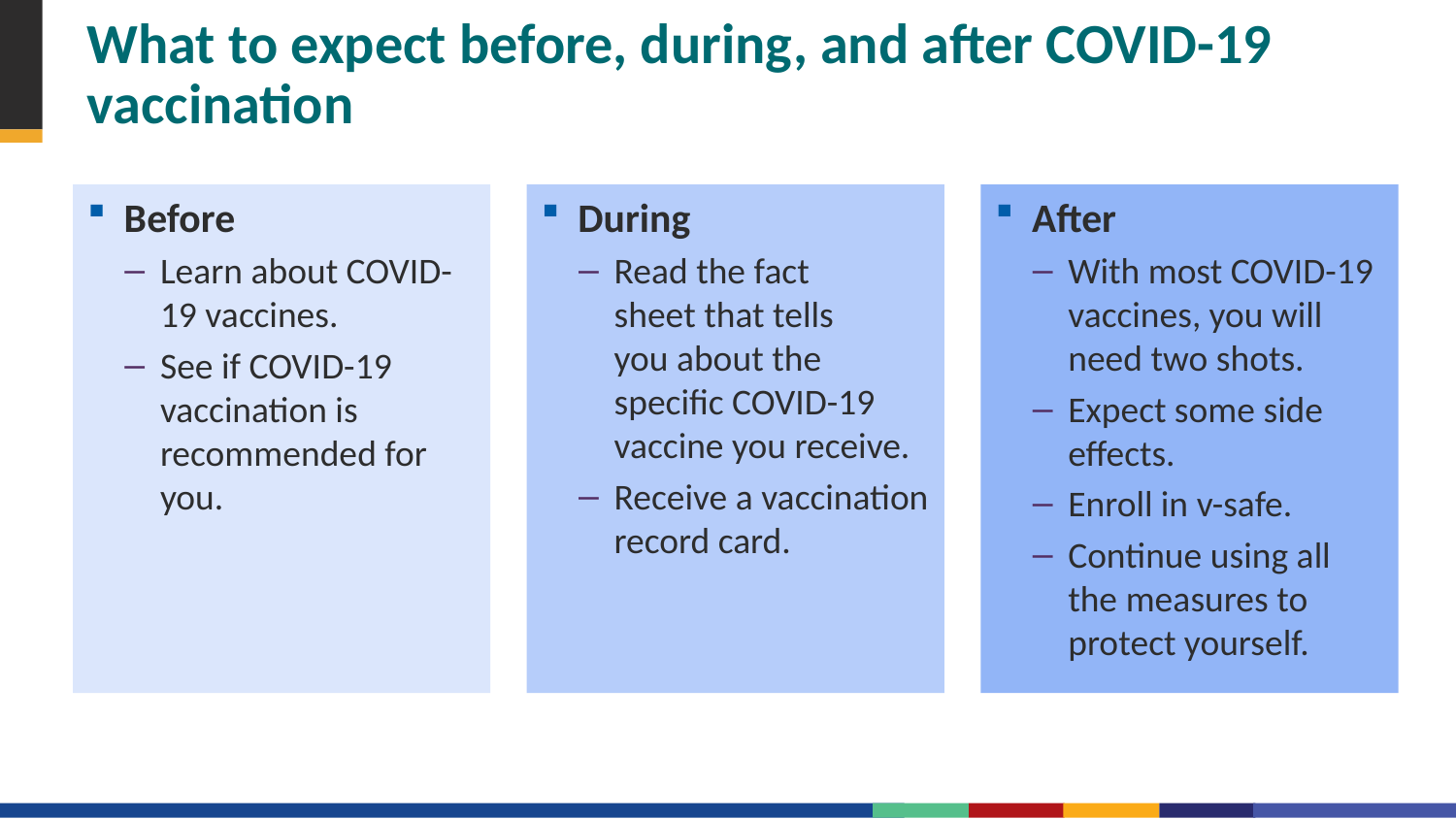

# What to expect before, during, and after COVID-19 vaccination
Before
Learn about COVID-19 vaccines.
See if COVID-19 vaccination is recommended for you.
During
Read the fact sheet that tells you about the specific COVID-19 vaccine you receive.
Receive a vaccination record card.
After
With most COVID-19 vaccines, you will need two shots.
Expect some side effects.
Enroll in v-safe.
Continue using all the measures to protect yourself.